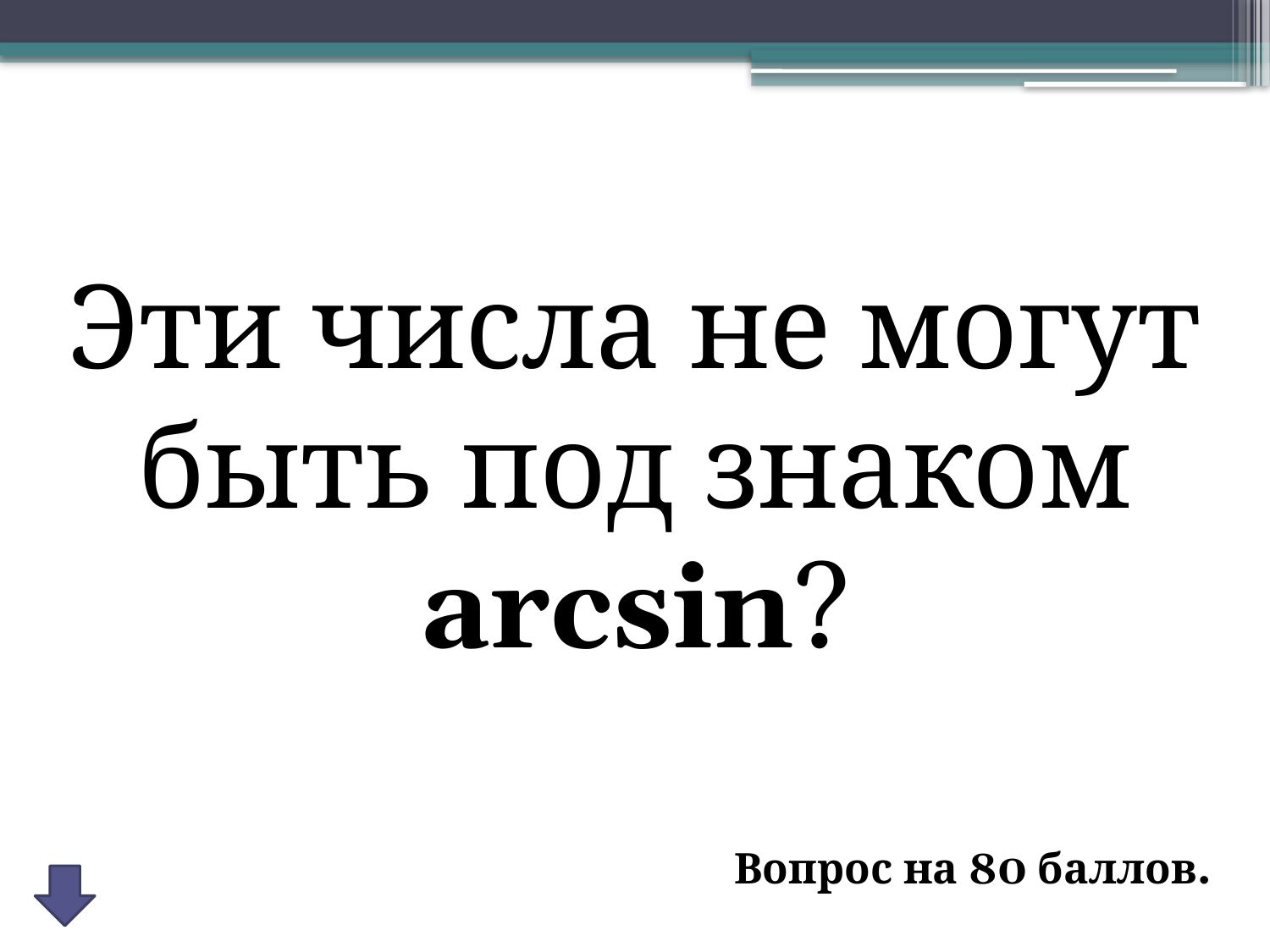

Эти числа не могут быть под знаком arcsin?
Вопрос на 80 баллов.